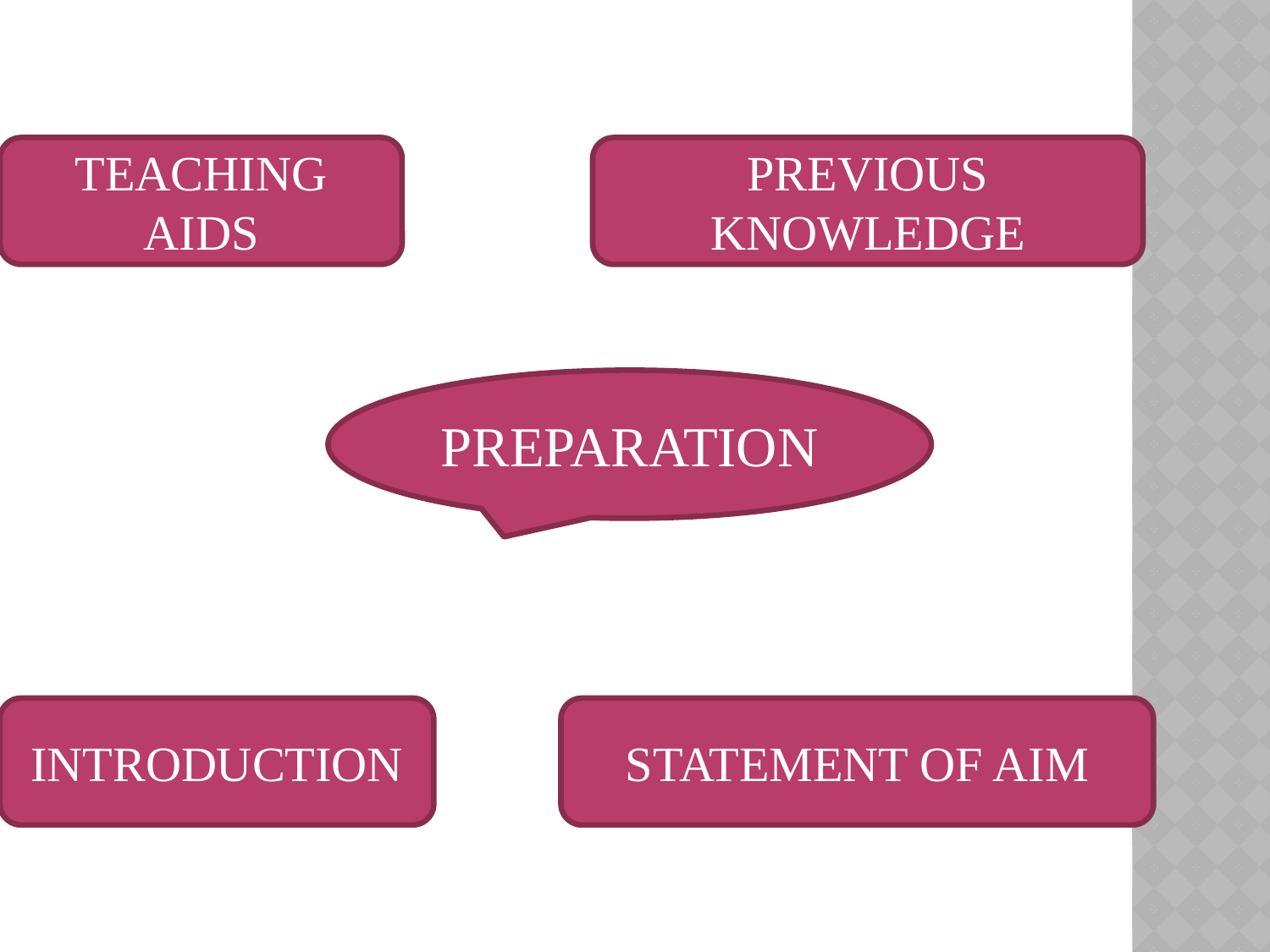

#
TEACHING AIDS
PREVIOUS KNOWLEDGE

PREPARATION
INTRODUCTION
STATEMENT OF AIM